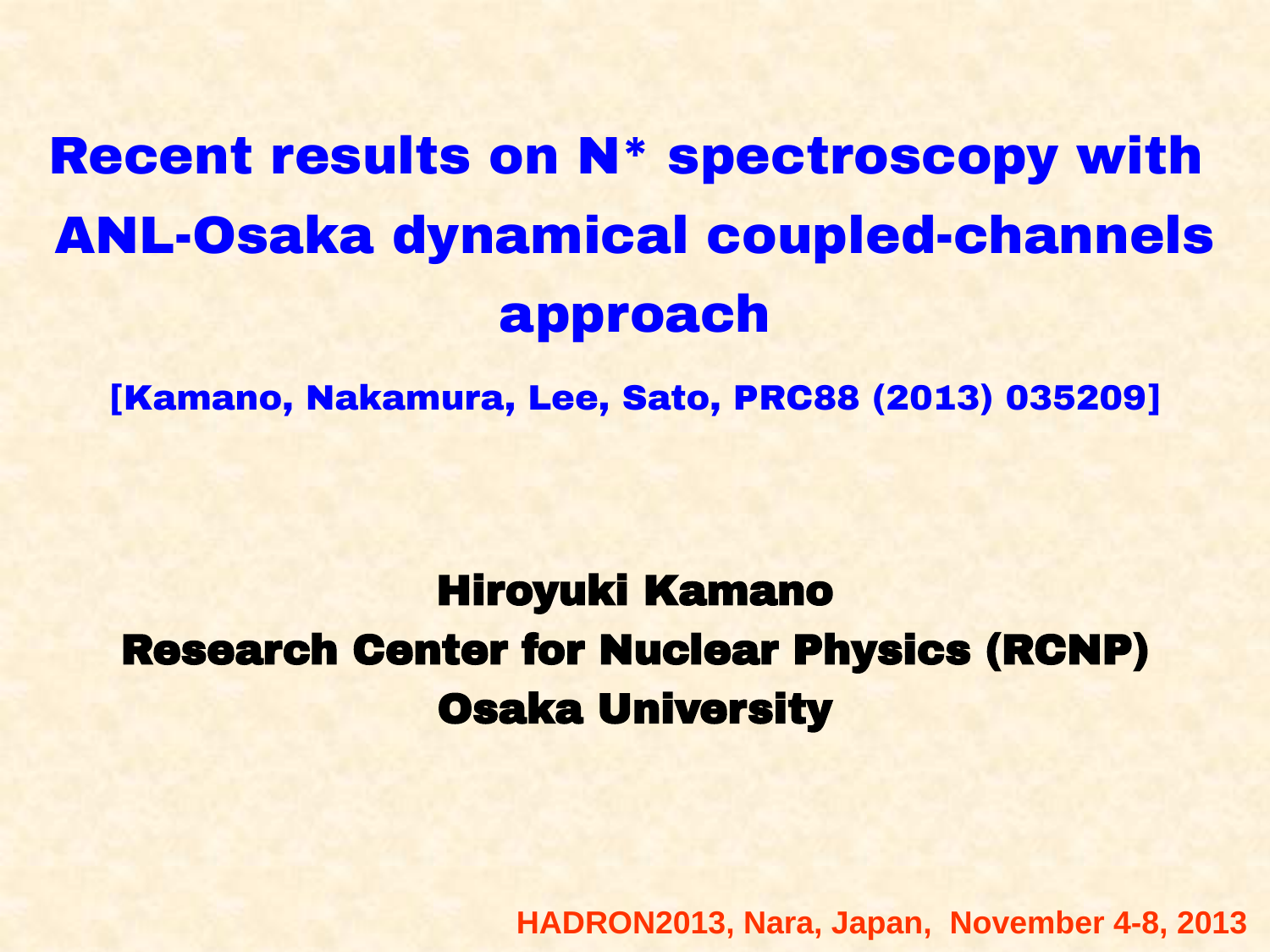

# Recent results on N* spectroscopy with ANL-Osaka dynamical coupled-channels approach [Kamano, Nakamura, Lee, Sato, PRC88 (2013) 035209]
Hiroyuki Kamano
Research Center for Nuclear Physics (RCNP)
Osaka University
HADRON2013, Nara, Japan,  November 4-8, 2013